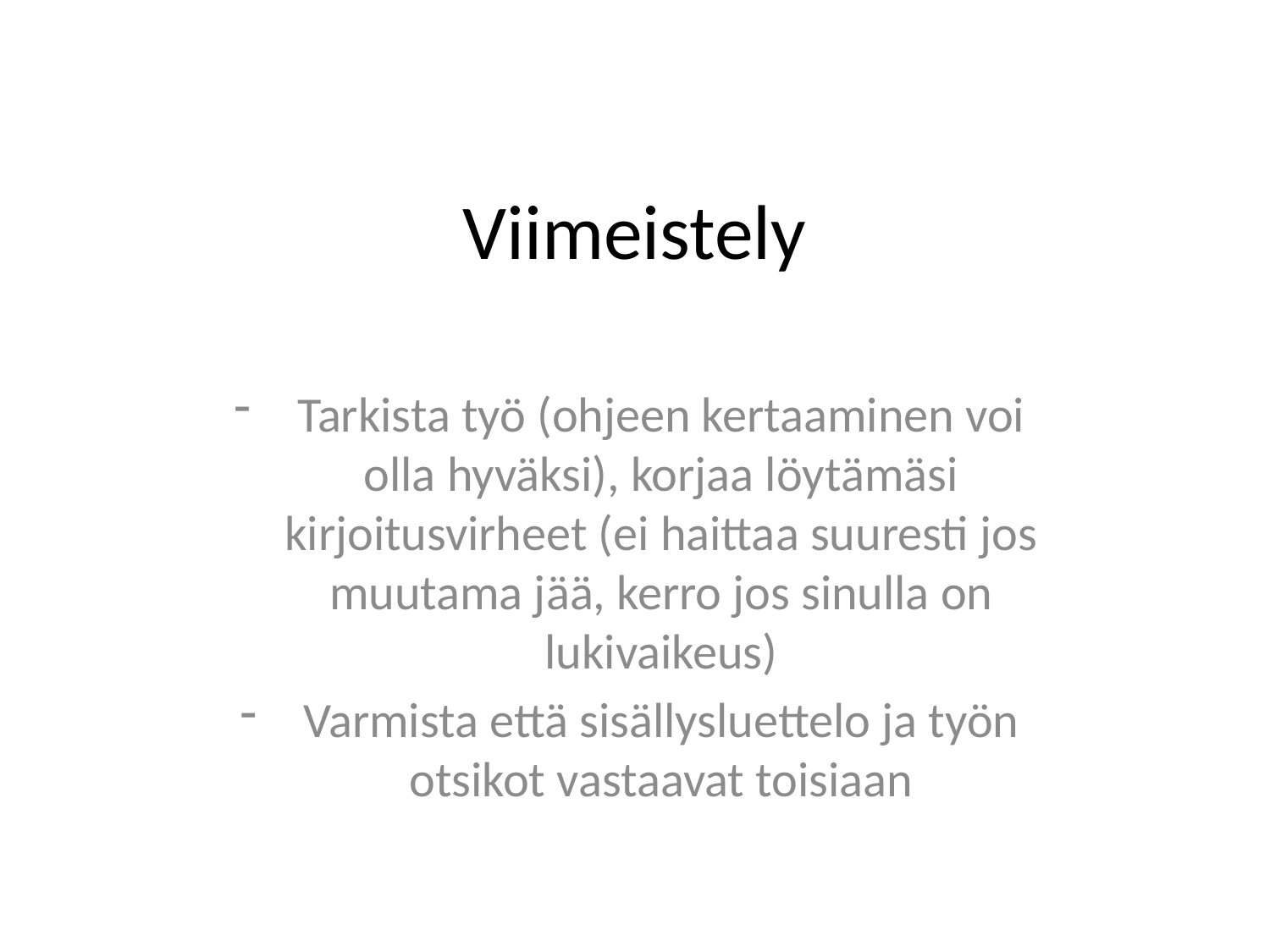

# Viimeistely
Tarkista työ (ohjeen kertaaminen voi olla hyväksi), korjaa löytämäsi kirjoitusvirheet (ei haittaa suuresti jos muutama jää, kerro jos sinulla on lukivaikeus)
Varmista että sisällysluettelo ja työn otsikot vastaavat toisiaan